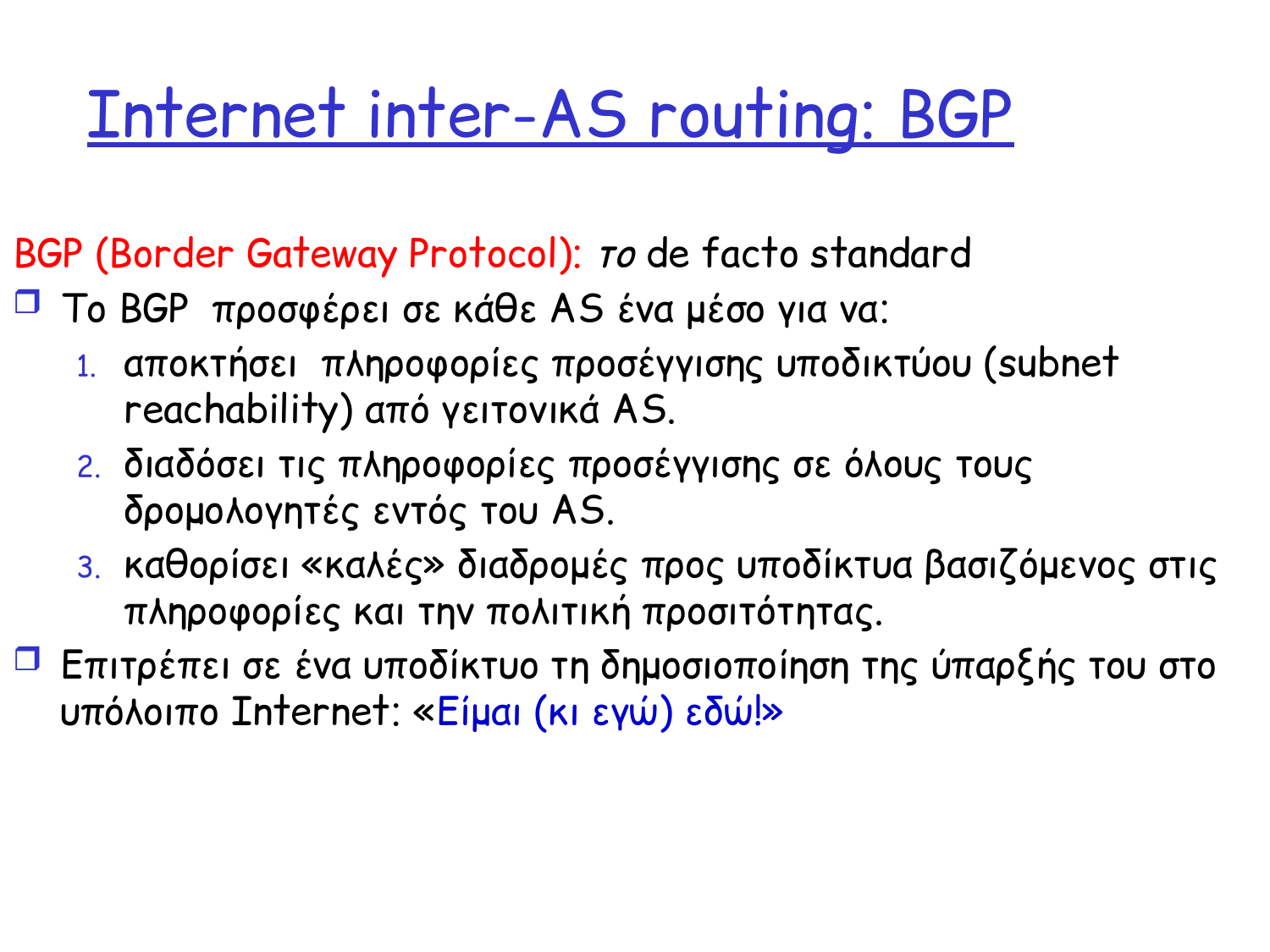

# Internet inter-AS routing: BGP
BGP (Border Gateway Protocol): το de facto standard
Το BGP  προσφέρει σε κάθε AS ένα μέσο για να:
αποκτήσει  πληροφορίες προσέγγισης υποδικτύου (subnet reachability) από γειτονικά AS.
διαδόσει τις πληροφορίες προσέγγισης σε όλους τους δρομολογητές εντός του AS.
καθορίσει «καλές» διαδρομές προς υποδίκτυα βασιζόμενος στις πληροφορίες και την πολιτική προσιτότητας.
Επιτρέπει σε ένα υποδίκτυο τη δημοσιοποίηση της ύπαρξής του στο υπόλοιπο Internet: «Είμαι (κι εγώ) εδώ!»